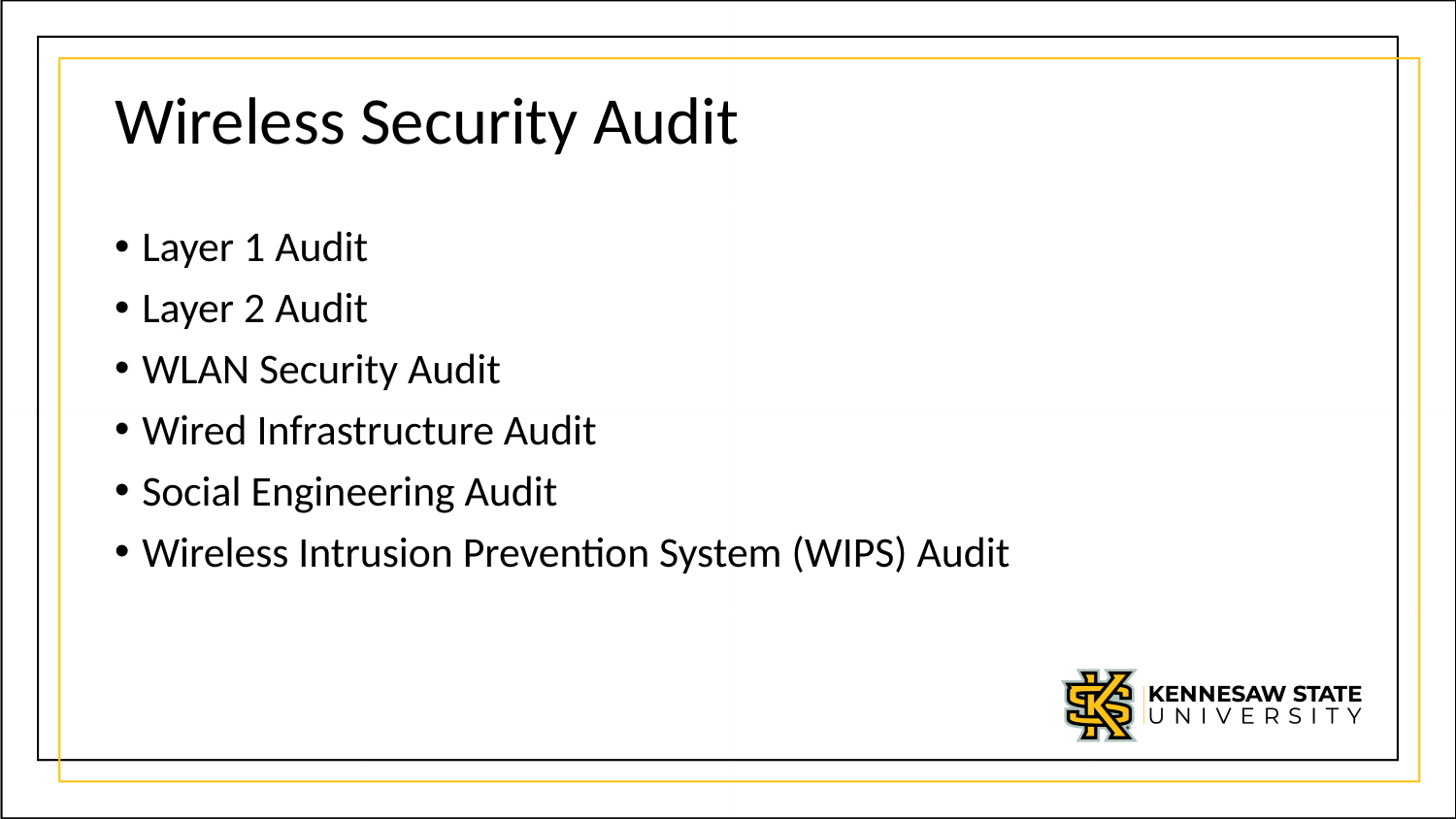

# Wireless Security Audit
Layer 1 Audit
Layer 2 Audit
WLAN Security Audit
Wired Infrastructure Audit
Social Engineering Audit
Wireless Intrusion Prevention System (WIPS) Audit